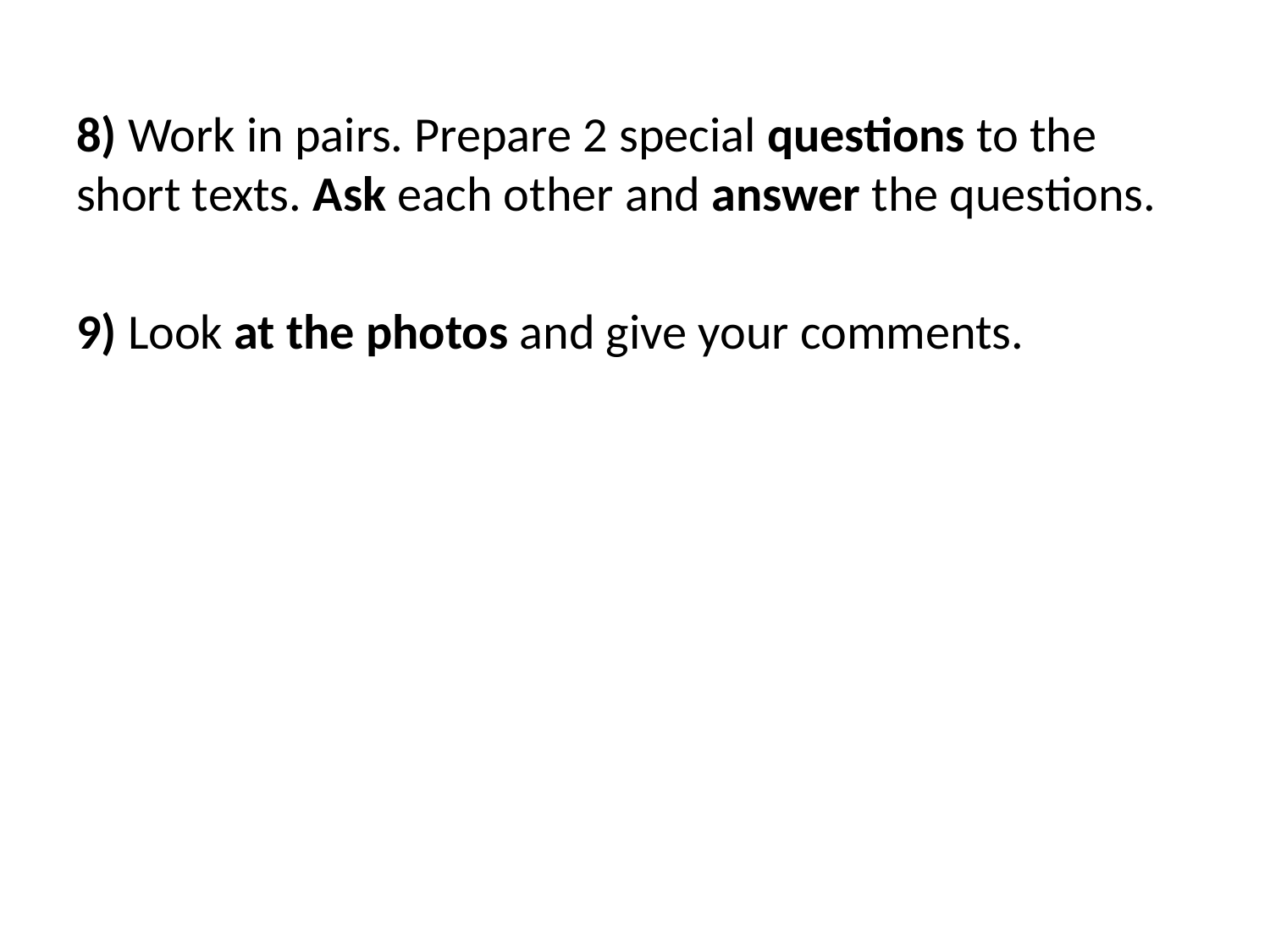

8) Work in pairs. Prepare 2 special questions to the short texts. Ask each other and answer the questions.

9) Look at the photos and give your comments.